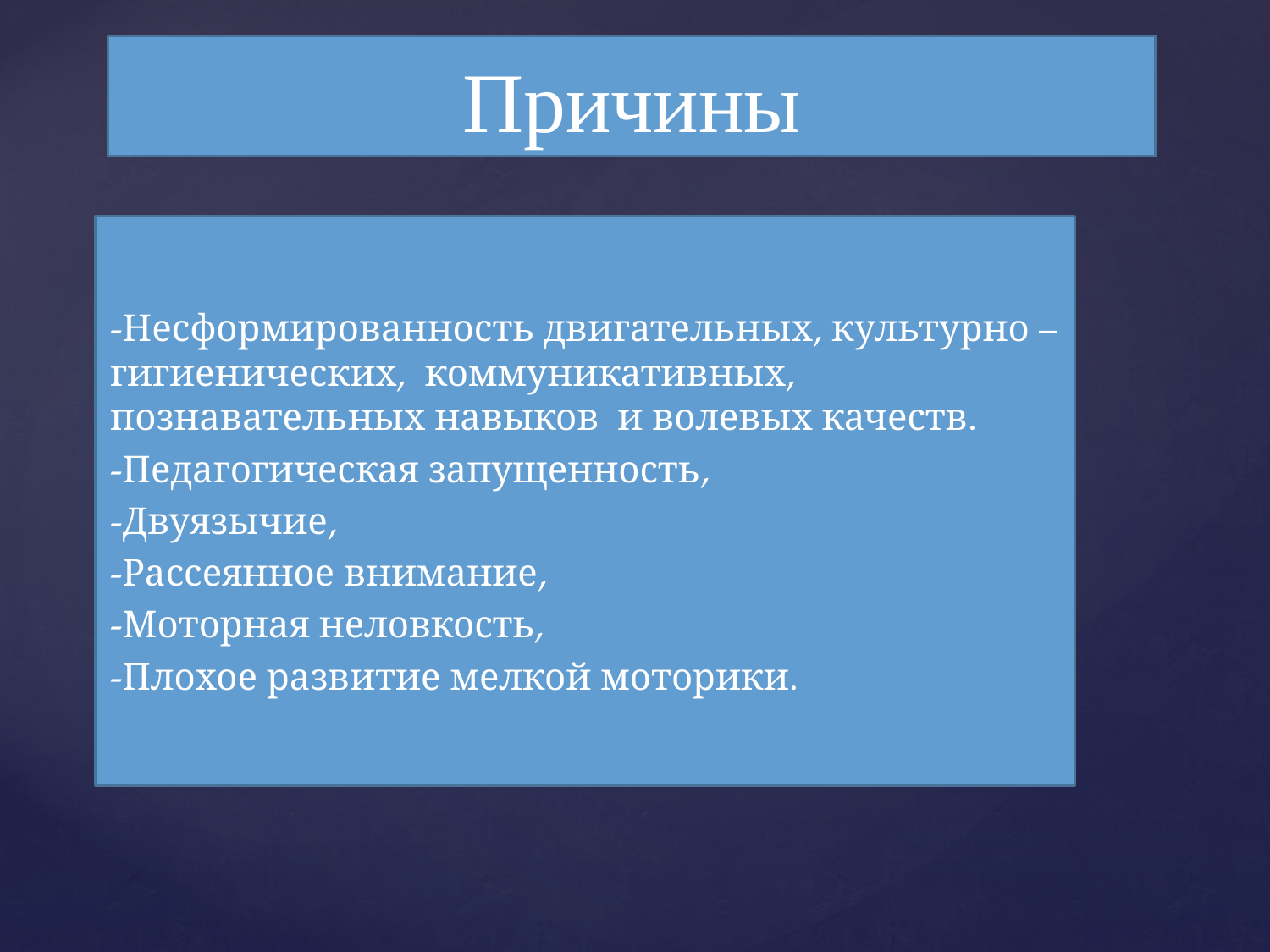

# Причины
-Несформированность двигательных, культурно – гигиенических,  коммуникативных, познавательных навыков  и волевых качеств.
-Педагогическая запущенность,
-Двуязычие,
-Рассеянное внимание,
-Моторная неловкость,
-Плохое развитие мелкой моторики.